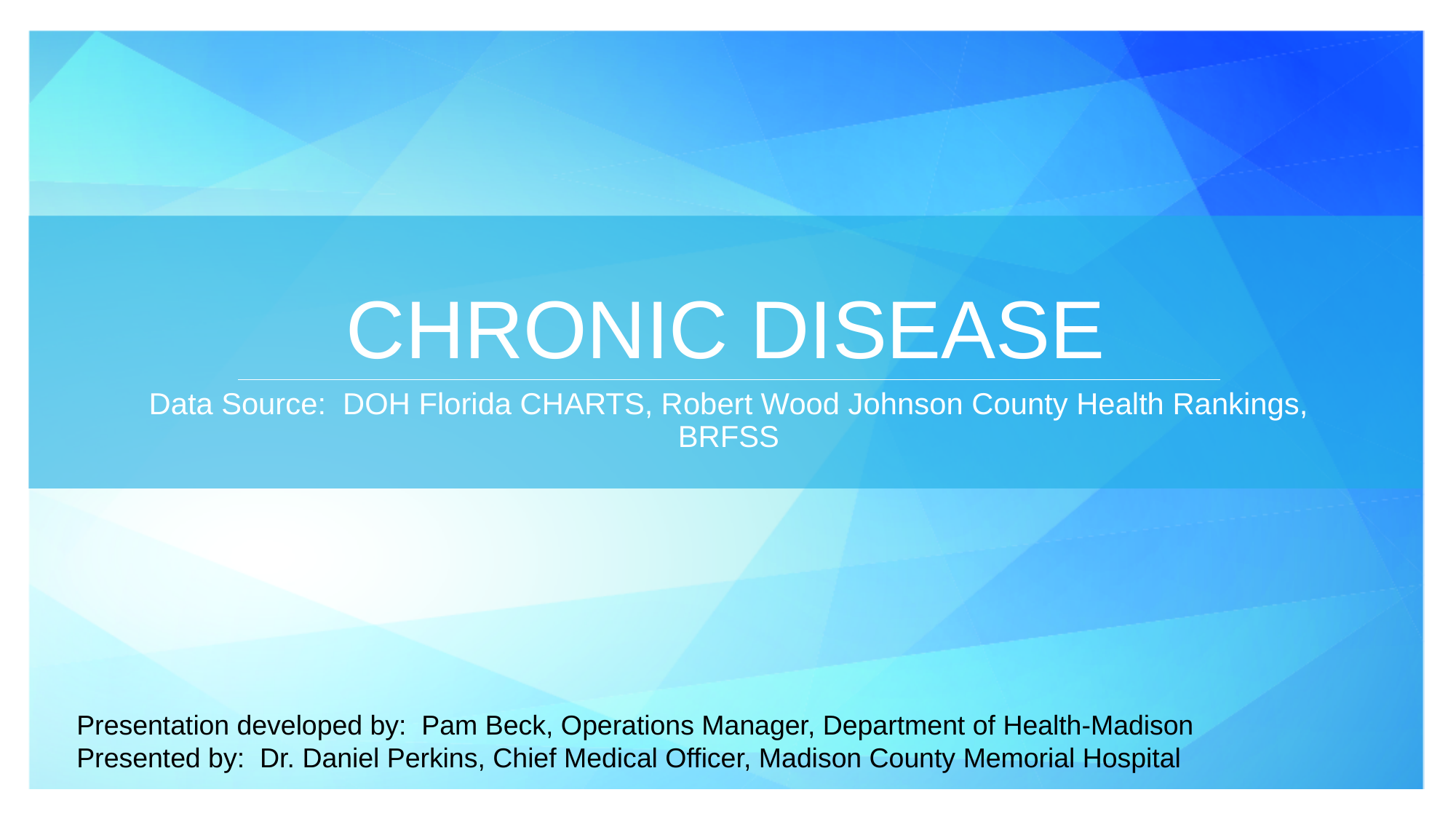

# CHRONIC DISEASE
Data Source:  DOH Florida CHARTS, Robert Wood Johnson County Health Rankings, BRFSS

Presentation developed by:  Pam Beck, Operations Manager, Department of Health-Madison
Presented by:  Dr. Daniel Perkins, Chief Medical Officer, Madison County Memorial Hospital